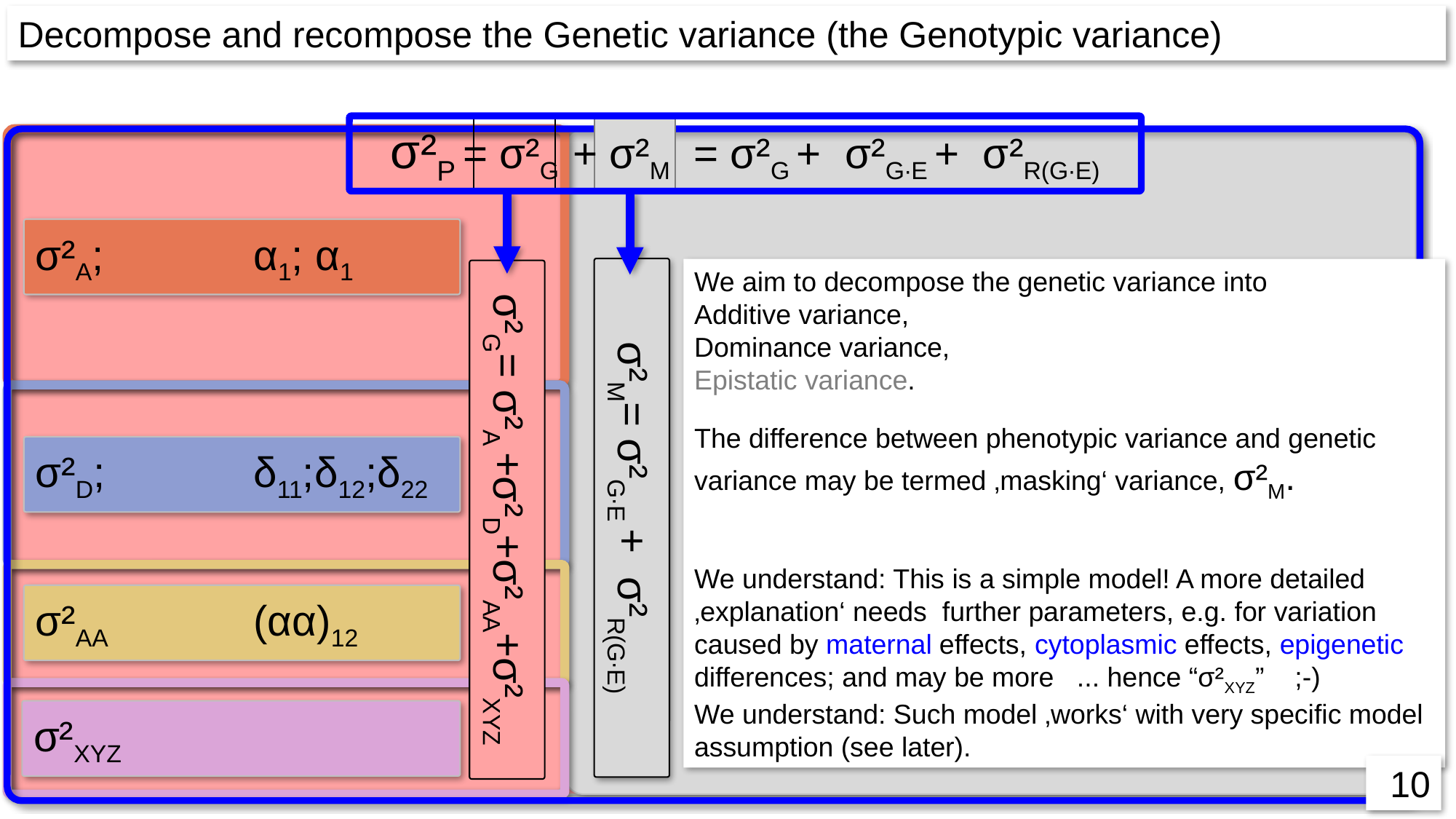

Decompose and recompose the Genetic variance (the Genotypic variance)

σ²P = σ²G  + σ²M  = σ²G +  σ²G∙E +  σ²R(G∙E)

σ²A; 		α1; α1
We aim to decompose the genetic variance into
Additive variance,
Dominance variance,
Epistatic variance.

The difference between phenotypic variance and genetic
variance may be termed ‚masking‘ variance, σ²M.

We understand: This is a simple model! A more detailed ‚explanation‘ needs  further parameters, e.g. for variation caused by maternal effects, cytoplasmic effects, epigenetic differences; and may be more   ... hence “σ²XYZ”    ;-)
We understand: Such model ‚works‘ with very specific model assumption (see later).

σ²D;  		δ11;δ12;δ22
σ²M= σ²G∙E +  σ²R(G∙E)
σ²G= σ²A +σ²D+σ²AA+σ²XYZ

σ²AA 		(αα)12

σ²XYZ
10